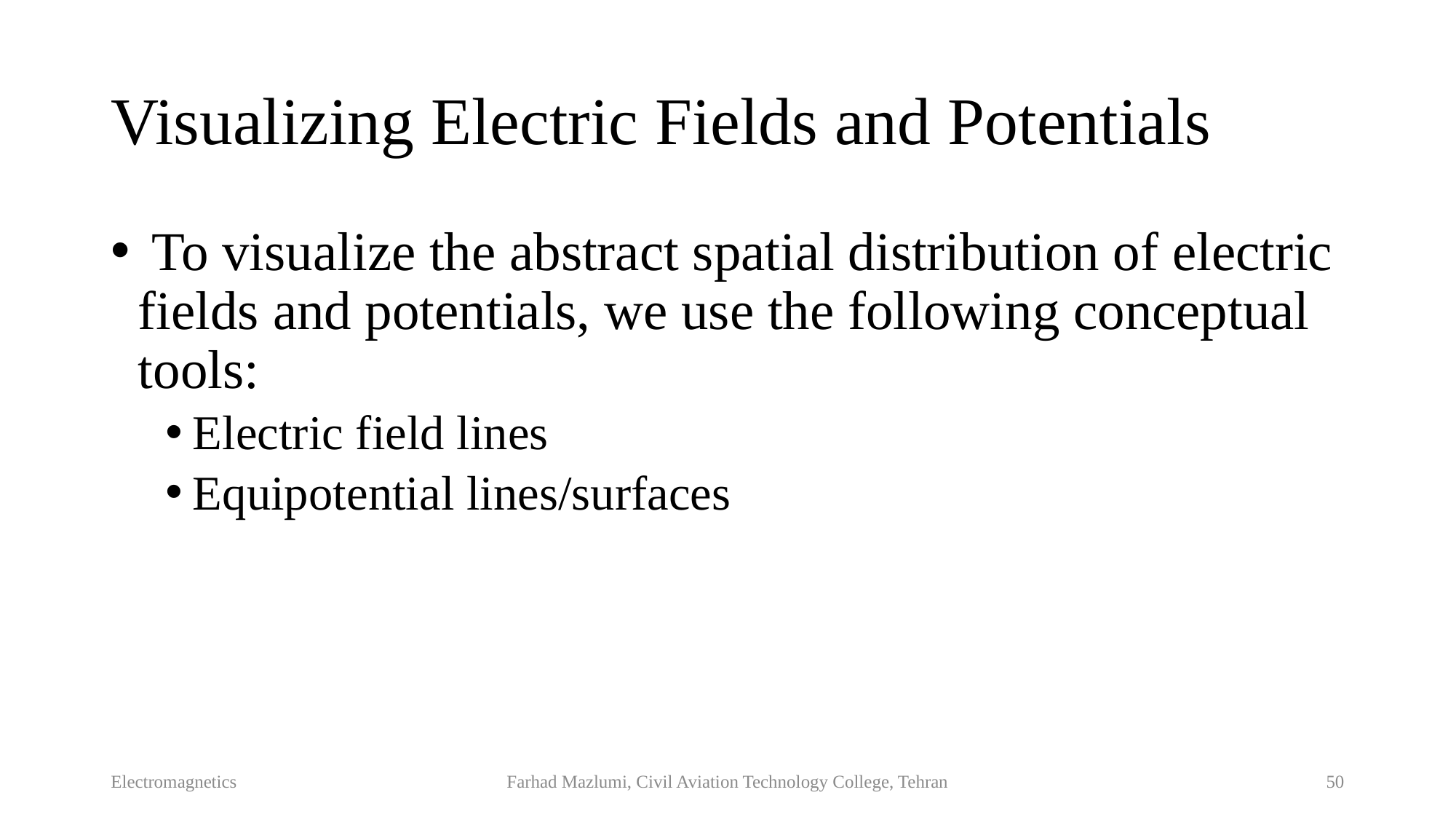

# Visualizing Electric Fields and Potentials
 To visualize the abstract spatial distribution of electric fields and potentials, we use the following conceptual tools:
Electric field lines
Equipotential lines/surfaces
Electromagnetics
Farhad Mazlumi, Civil Aviation Technology College, Tehran
50